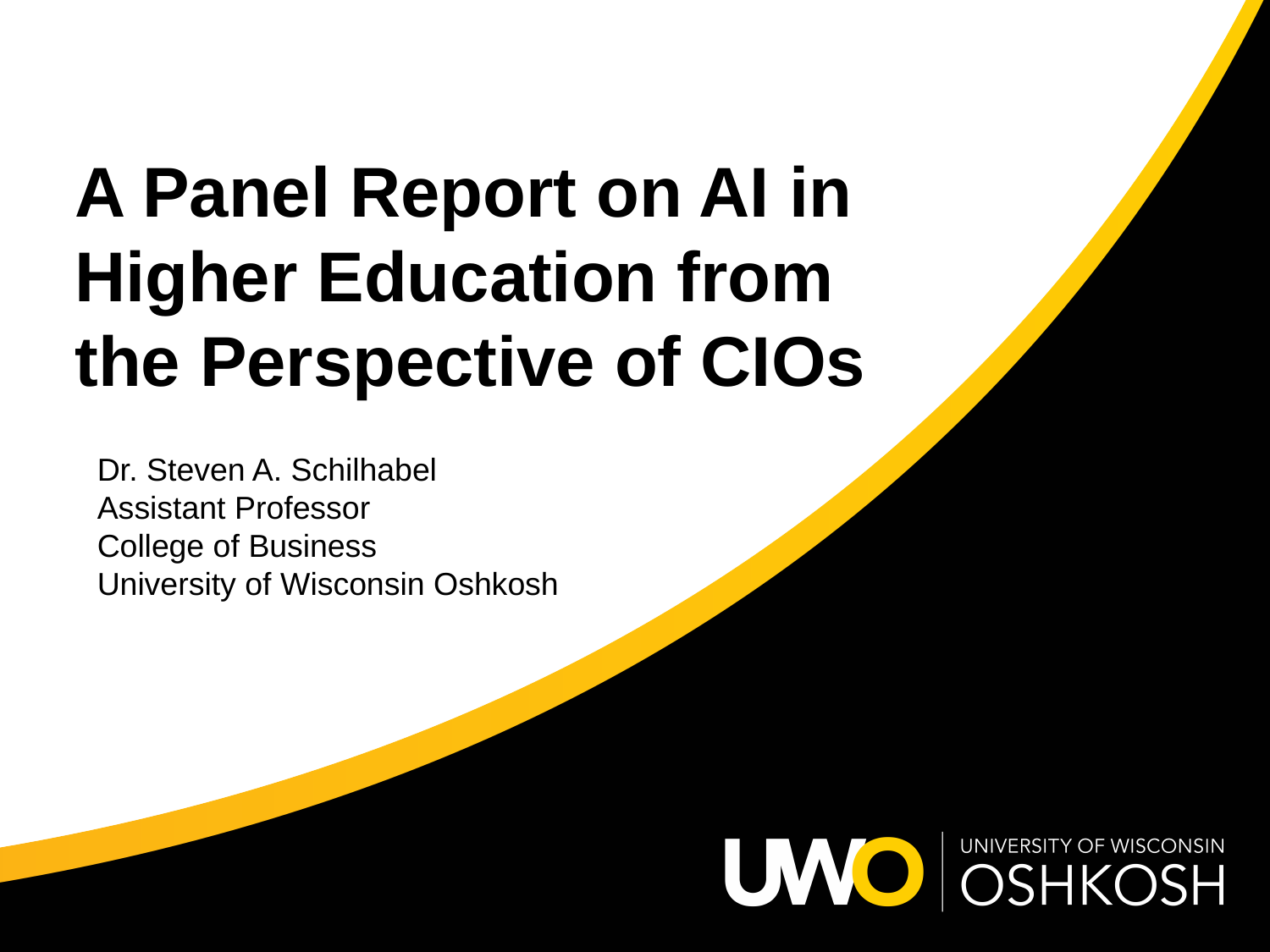

A Panel Report on AI in Higher Education from the Perspective of CIOs
Dr. Steven A. Schilhabel
Assistant Professor
College of Business
University of Wisconsin Oshkosh